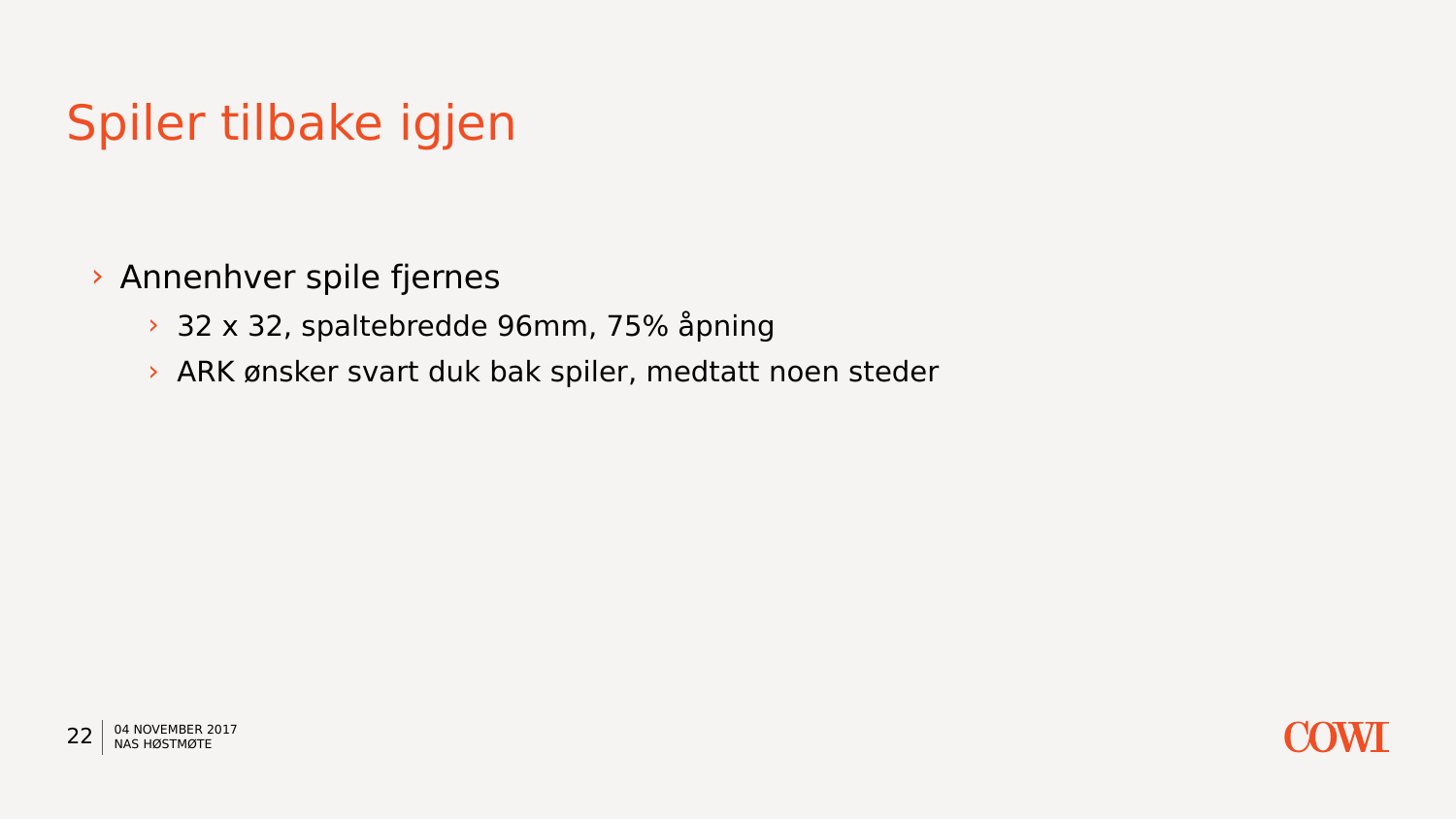

# Spiler tilbake igjen

Annenhver spile fjernes
32 x 32, spaltebredde 96mm, 75% åpning
ARK ønsker svart duk bak spiler, medtatt noen steder

22
04 november 2017
NAS HØSTMØTE